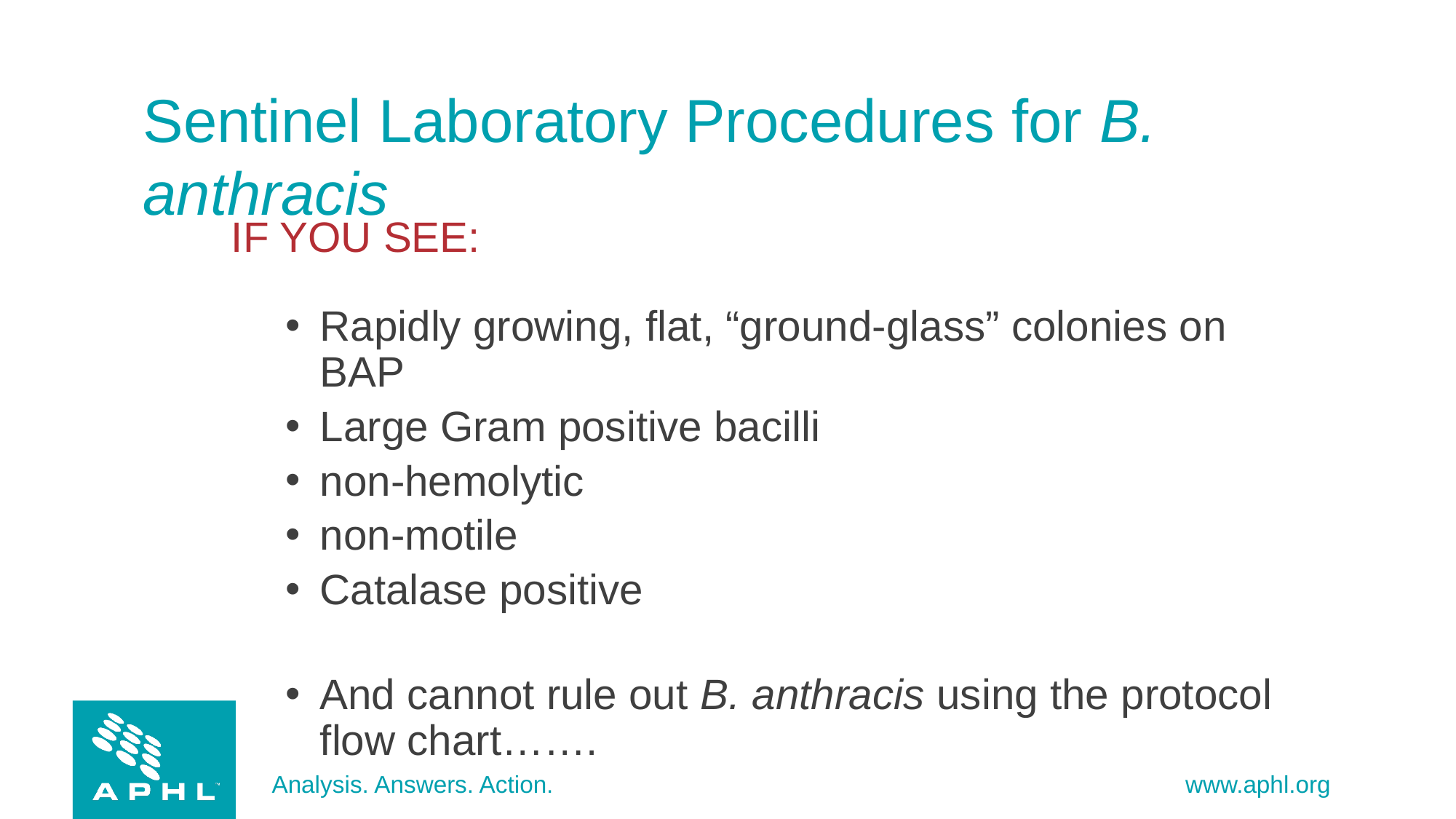

# Sentinel Laboratory Procedures for B. anthracis
IF YOU SEE:

Rapidly growing, flat, “ground-glass” colonies on BAP
Large Gram positive bacilli
non-hemolytic
non-motile
Catalase positive

And cannot rule out B. anthracis using the protocol flow chart…….